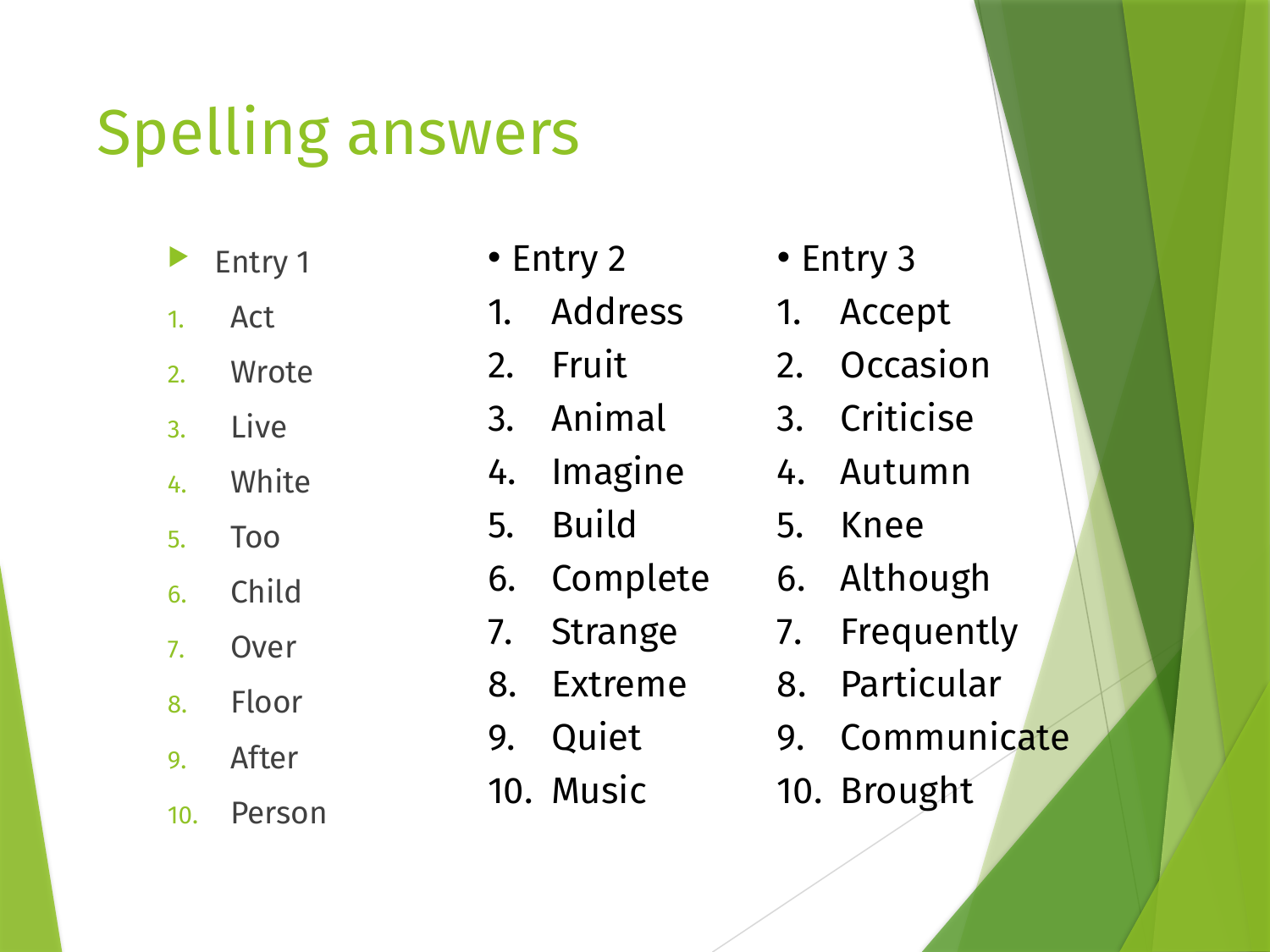

# Spelling answers
Entry 2
Address
Fruit
Animal
Imagine
Build
Complete
Strange
Extreme
Quiet
Music
Entry 3
Accept
Occasion
Criticise
Autumn
Knee
Although
Frequently
Particular
Communicate
Brought
Entry 1
Act
Wrote
Live
White
Too
Child
Over
Floor
After
Person